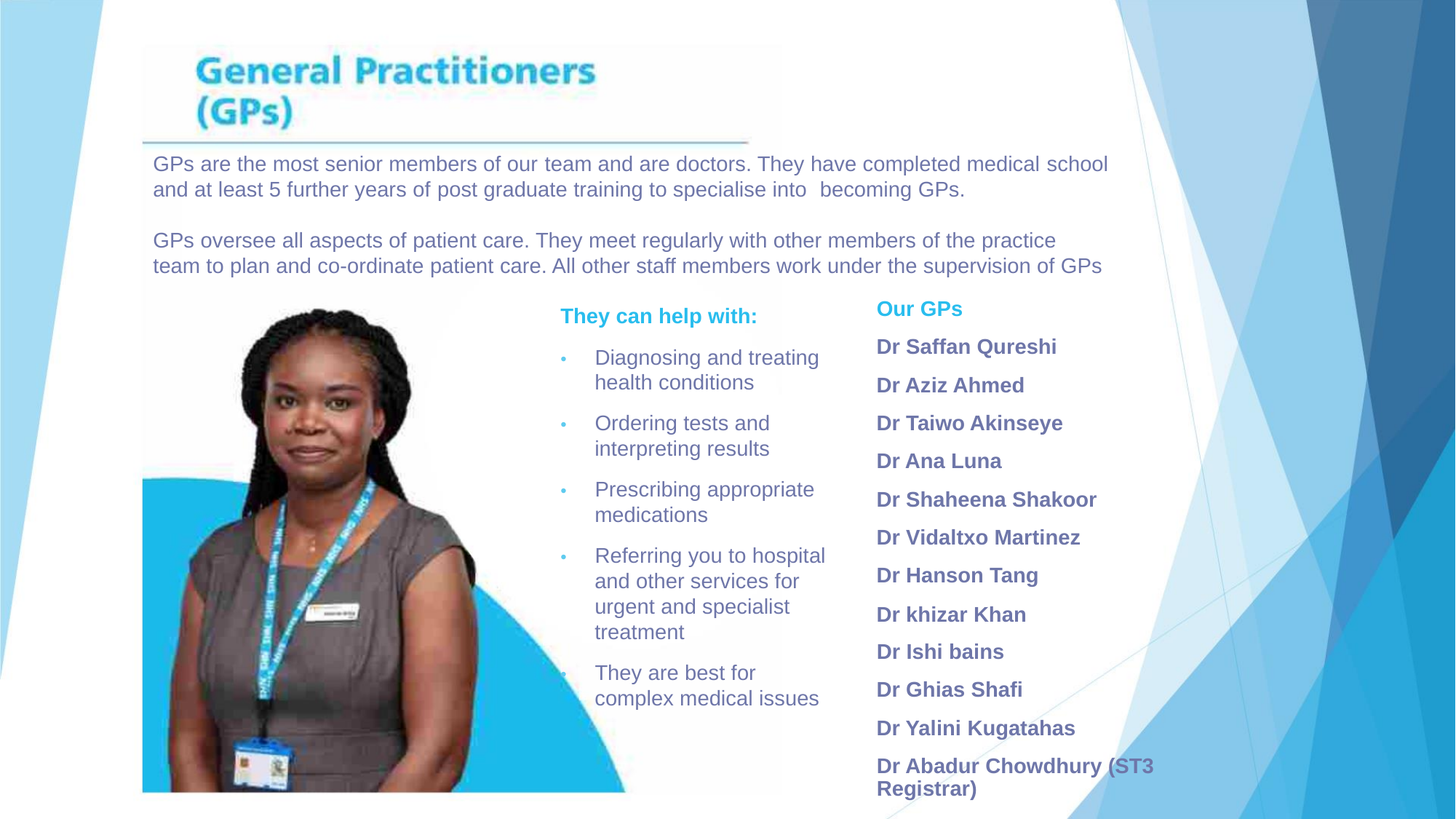

GPs are the most senior members of our team and are doctors. They have completed medical school
and at least 5 further years of post graduate training to specialise into becoming GPs.
GPs oversee all aspects of patient care. They meet regularly with other members of the practice
team to plan and co-ordinate patient care. All other staff members work under the supervision of GPs
Our GPs
They can help with:
Dr Saffan Qureshi
Dr Aziz Ahmed
• Diagnosing and treating
health conditions
Dr Taiwo Akinseye
Dr Ana Luna
• Ordering tests and
interpreting results
• Prescribing appropriate
Dr Shaheena Shakoor
Dr Vidaltxo Martinez
Dr Hanson Tang
Dr khizar Khan
medications
• Referring you to hospital
and other services for
urgent and specialist
treatment
Dr Ishi bains
• They are best for
Dr Ghias Shafi
complex medical issues
Dr Yalini Kugatahas
Dr Abadur Chowdhury (ST3
Registrar)